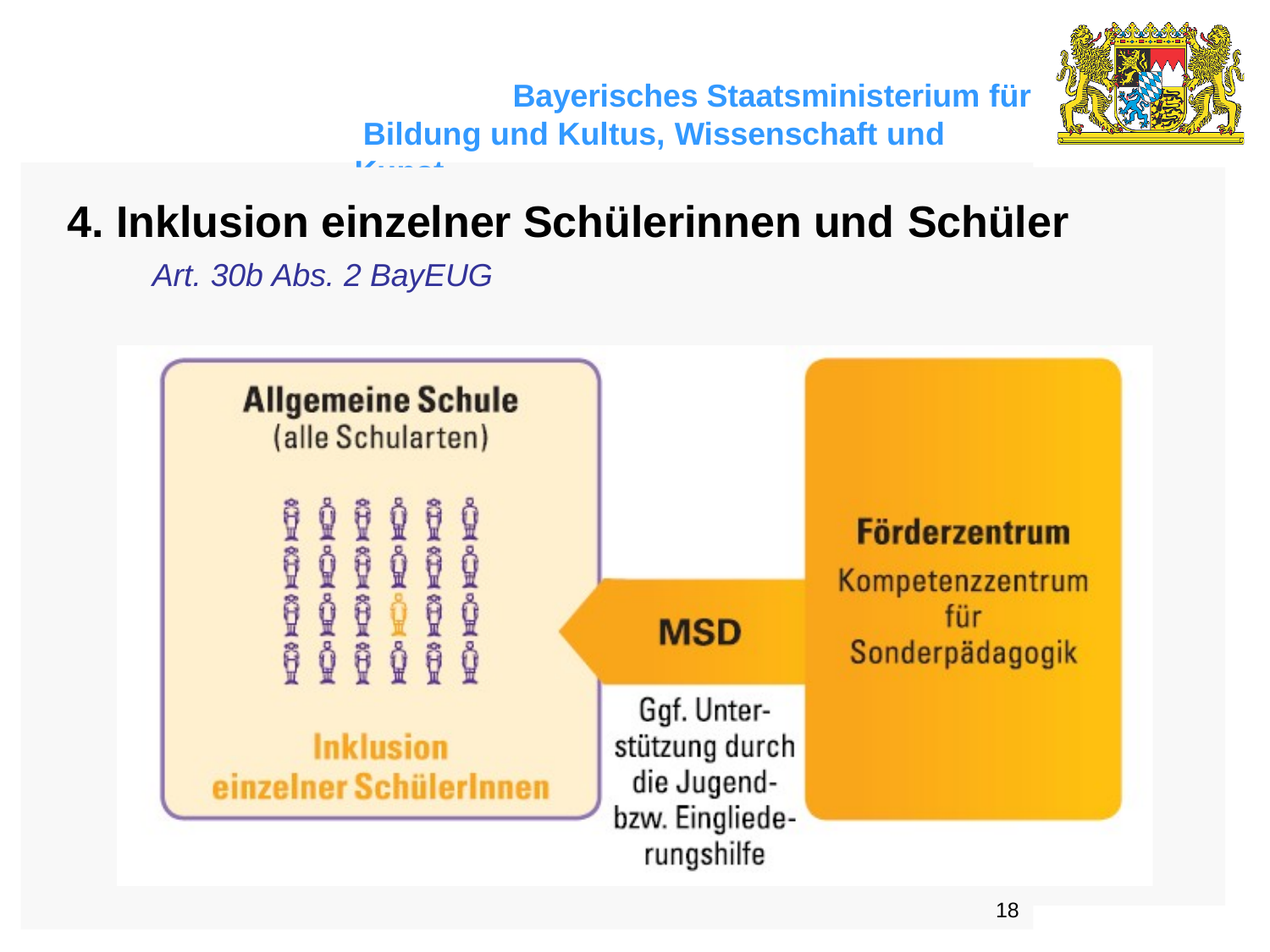

Bayerisches Staatsministerium für  Bildung und Kultus, Wissenschaft und Kunst

# 4. Inklusion einzelner Schülerinnen und Schüler
Art. 30b Abs. 2 BayEUG

18